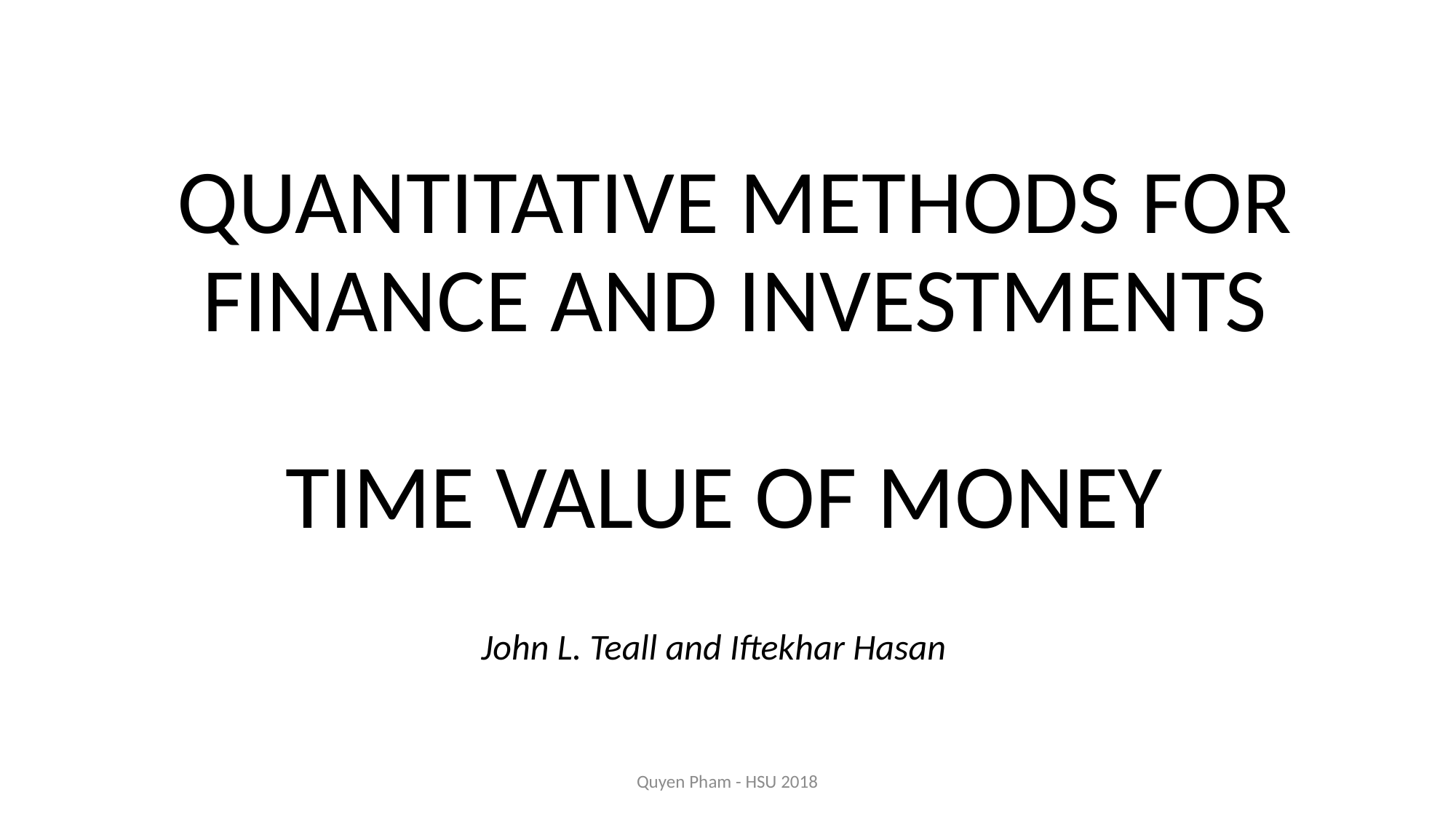

# QUANTITATIVE METHODS FOR FINANCE AND INVESTMENTS TIME VALUE OF MONEY
John L. Teall and Iftekhar Hasan
Quyen Pham - HSU 2018